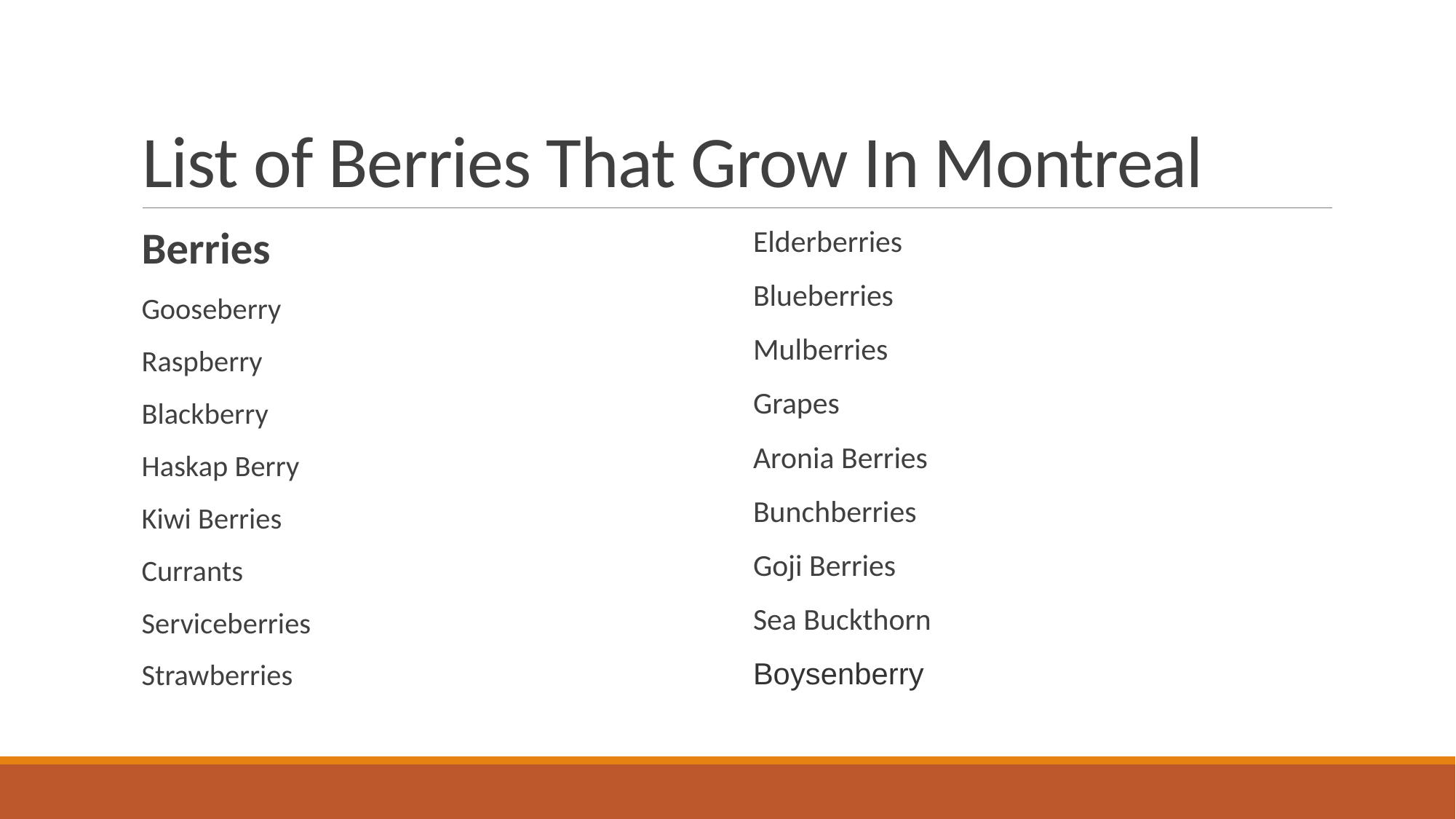

# List of Berries That Grow In Montreal
Berries
Gooseberry
Raspberry
Blackberry
Haskap Berry
Kiwi Berries
Currants
Serviceberries
Strawberries

Elderberries
Blueberries
Mulberries
Grapes
Aronia Berries
Bunchberries
Goji Berries
Sea Buckthorn
Boysenberry